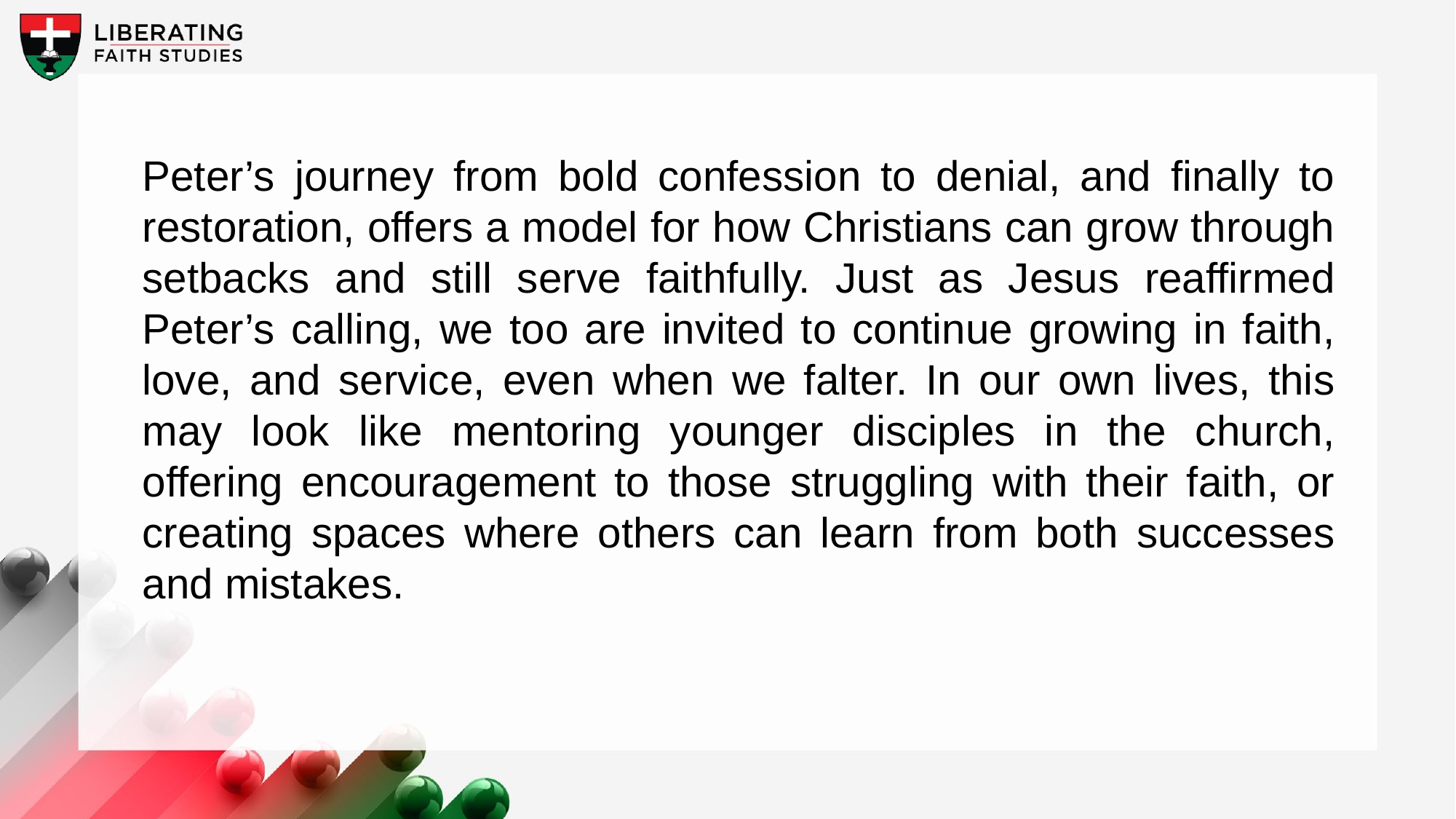

Peter’s journey from bold confession to denial, and finally to restoration, offers a model for how Christians can grow through setbacks and still serve faithfully. Just as Jesus reaffirmed Peter’s calling, we too are invited to continue growing in faith, love, and service, even when we falter. In our own lives, this may look like mentoring younger disciples in the church, offering encouragement to those struggling with their faith, or creating spaces where others can learn from both successes and mistakes.